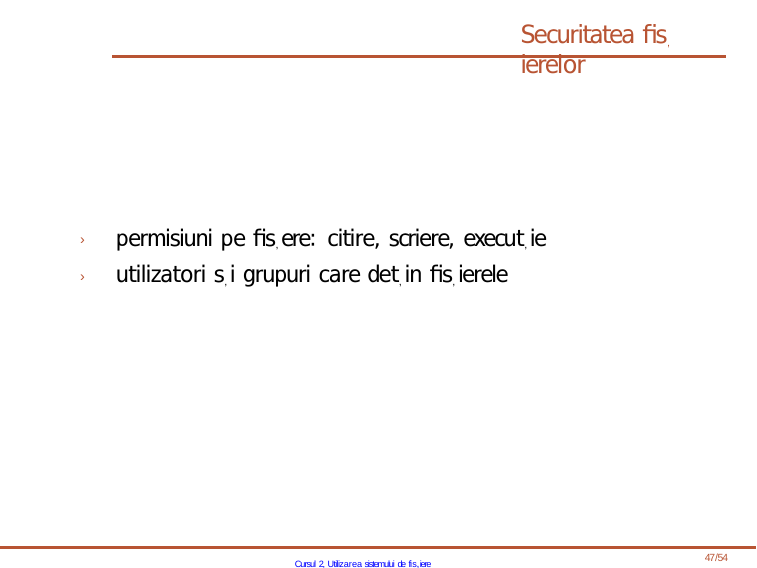

# Securitatea fis, ierelor

›  permisiuni pe fis, ere: citire, scriere, execut, ie
›  utilizatori s, i grupuri care det, in fis, ierele

Cursul 2, Utilizarea sistemului de fis,iere
47/54